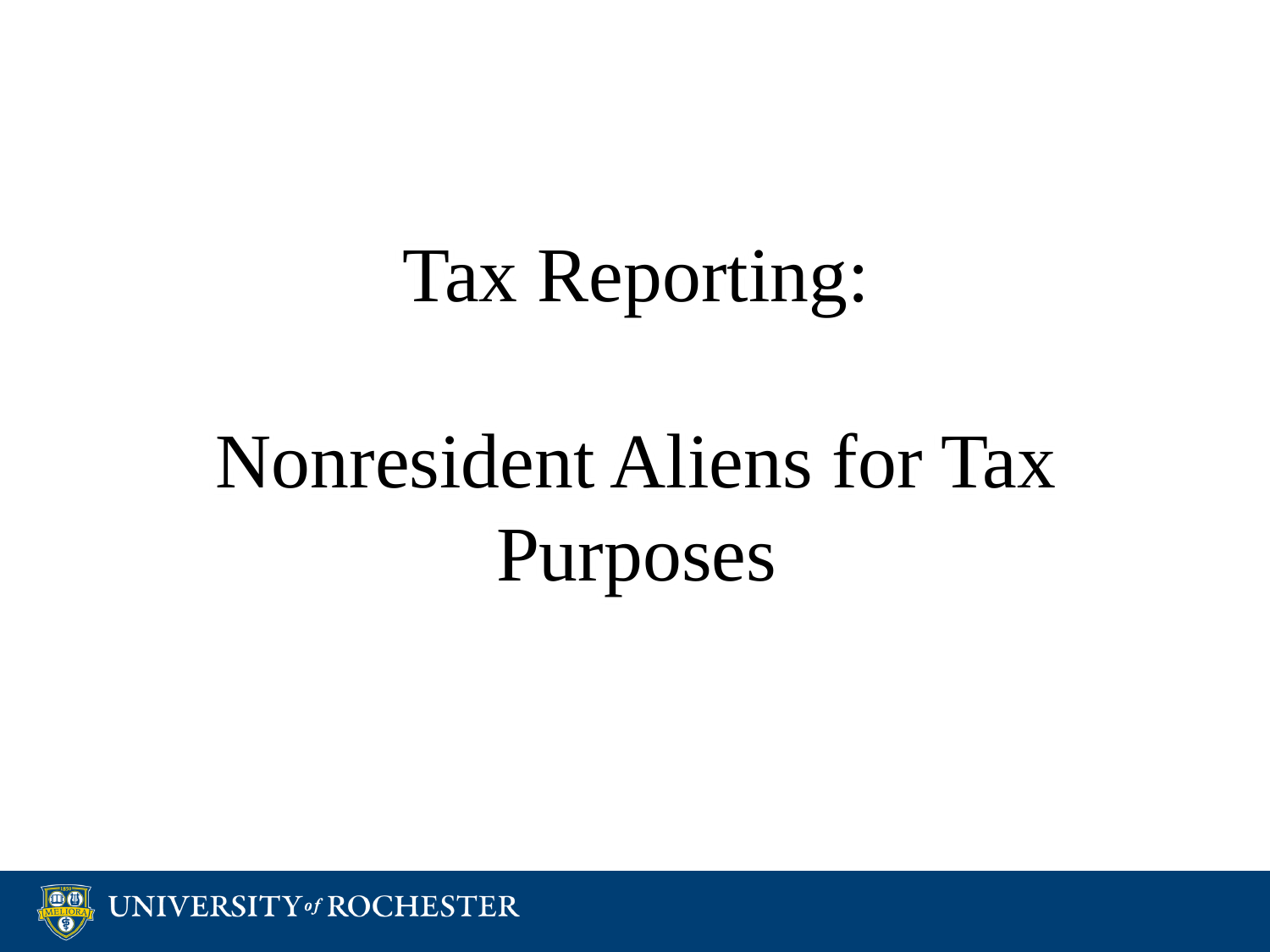

# Tax Reporting: Nonresident Aliens for Tax Purposes